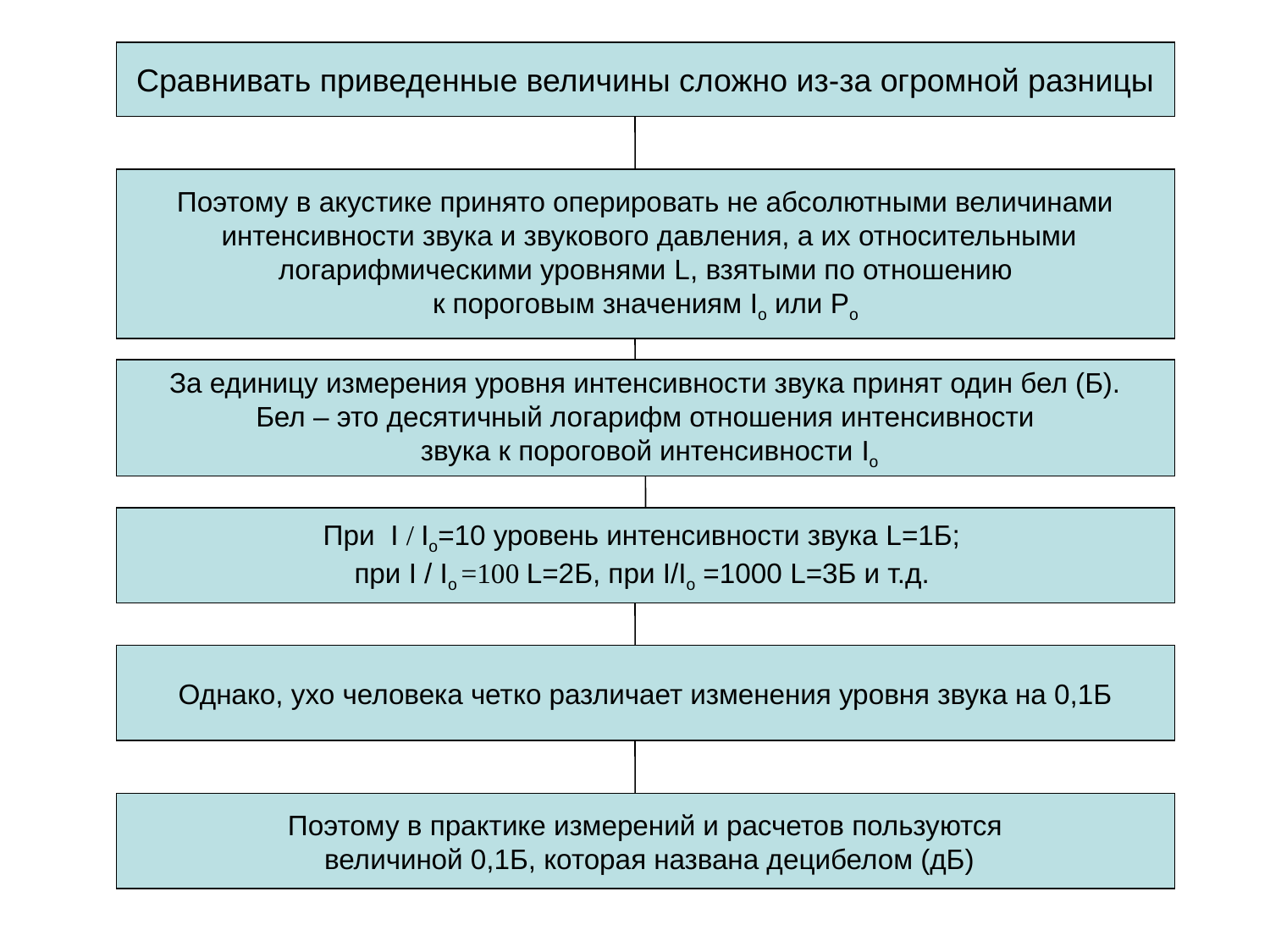

Сравнивать приведенные величины сложно из-за огромной разницы

Поэтому в акустике принято оперировать не абсолютными величинами
 интенсивности звука и звукового давления, а их относительными
 логарифмическими уровнями L, взятыми по отношению
к пороговым значениям Io или Po

За единицу измерения уровня интенсивности звука принят один бел (Б).
Бел – это десятичный логарифм отношения интенсивности
 звука к пороговой интенсивности Io

При  I / Io=10 уровень интенсивности звука L=1Б;
при I / Io =100 L=2Б, при I/Io =1000 L=3Б и т.д.

Однако, ухо человека четко различает изменения уровня звука на 0,1Б

Поэтому в практике измерений и расчетов пользуются
 величиной 0,1Б, которая названа децибелом (дБ)